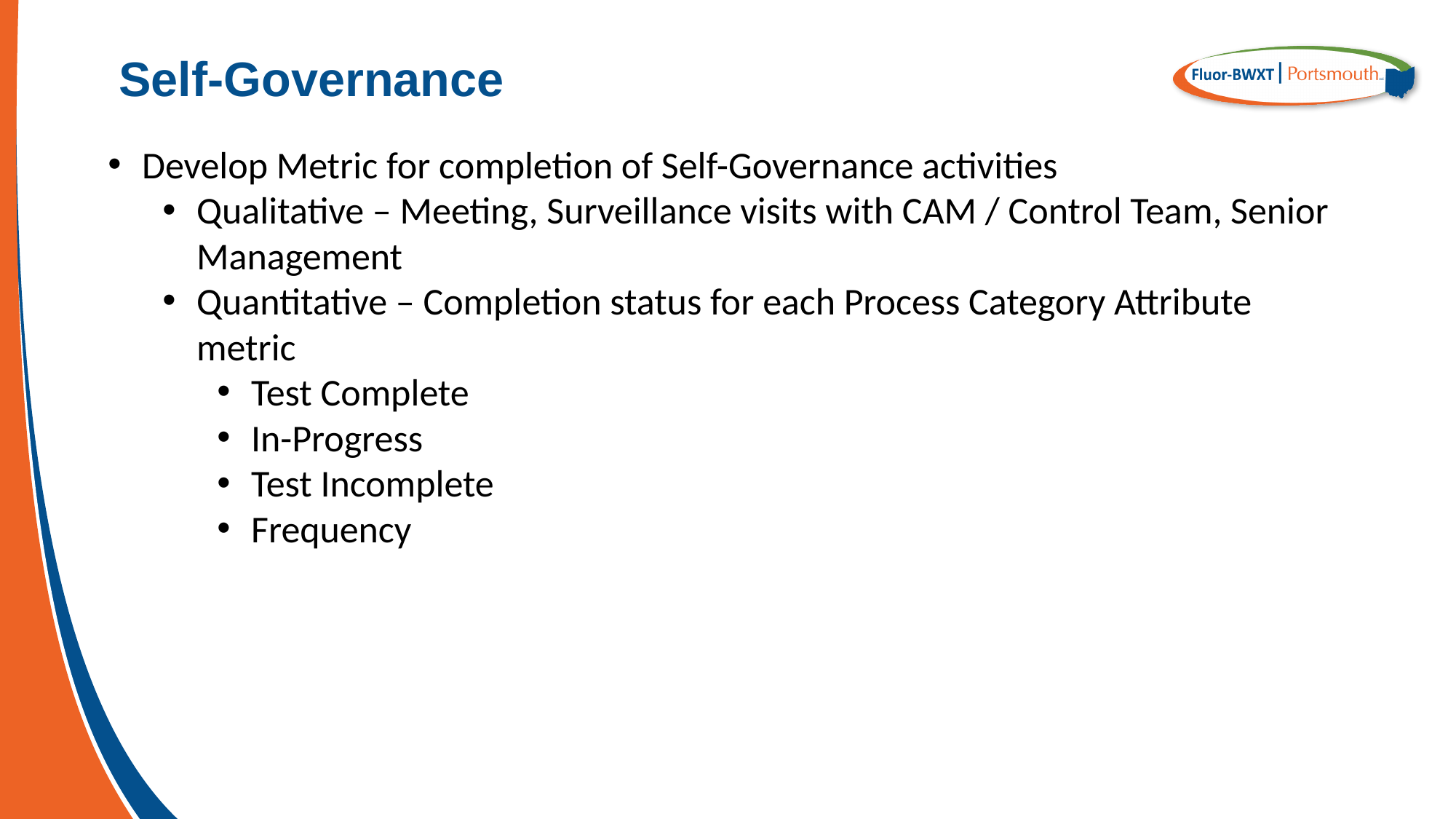

# Self-Governance
Develop Metric for completion of Self-Governance activities
Qualitative – Meeting, Surveillance visits with CAM / Control Team, Senior Management
Quantitative – Completion status for each Process Category Attribute metric
Test Complete
In-Progress
Test Incomplete
Frequency